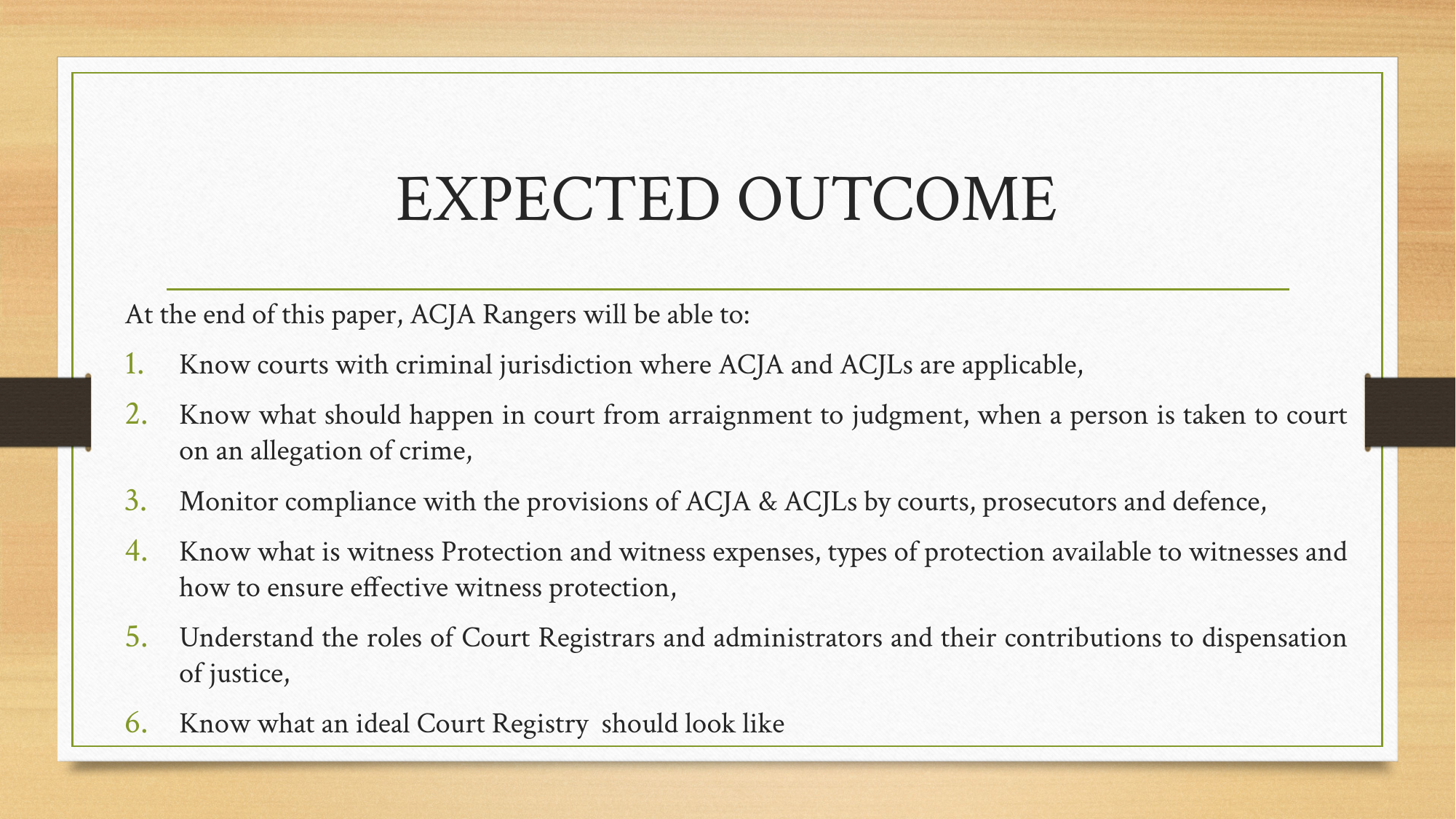

# EXPECTED OUTCOME
At the end of this paper, ACJA Rangers will be able to:
Know courts with criminal jurisdiction where ACJA and ACJLs are applicable,
Know what should happen in court from arraignment to judgment, when a person is taken to court on an allegation of crime,
Monitor compliance with the provisions of ACJA & ACJLs by courts, prosecutors and defence,
Know what is witness Protection and witness expenses, types of protection available to witnesses and how to ensure effective witness protection,
Understand the roles of Court Registrars and administrators and their contributions to dispensation of justice,
Know what an ideal Court Registry  should look like